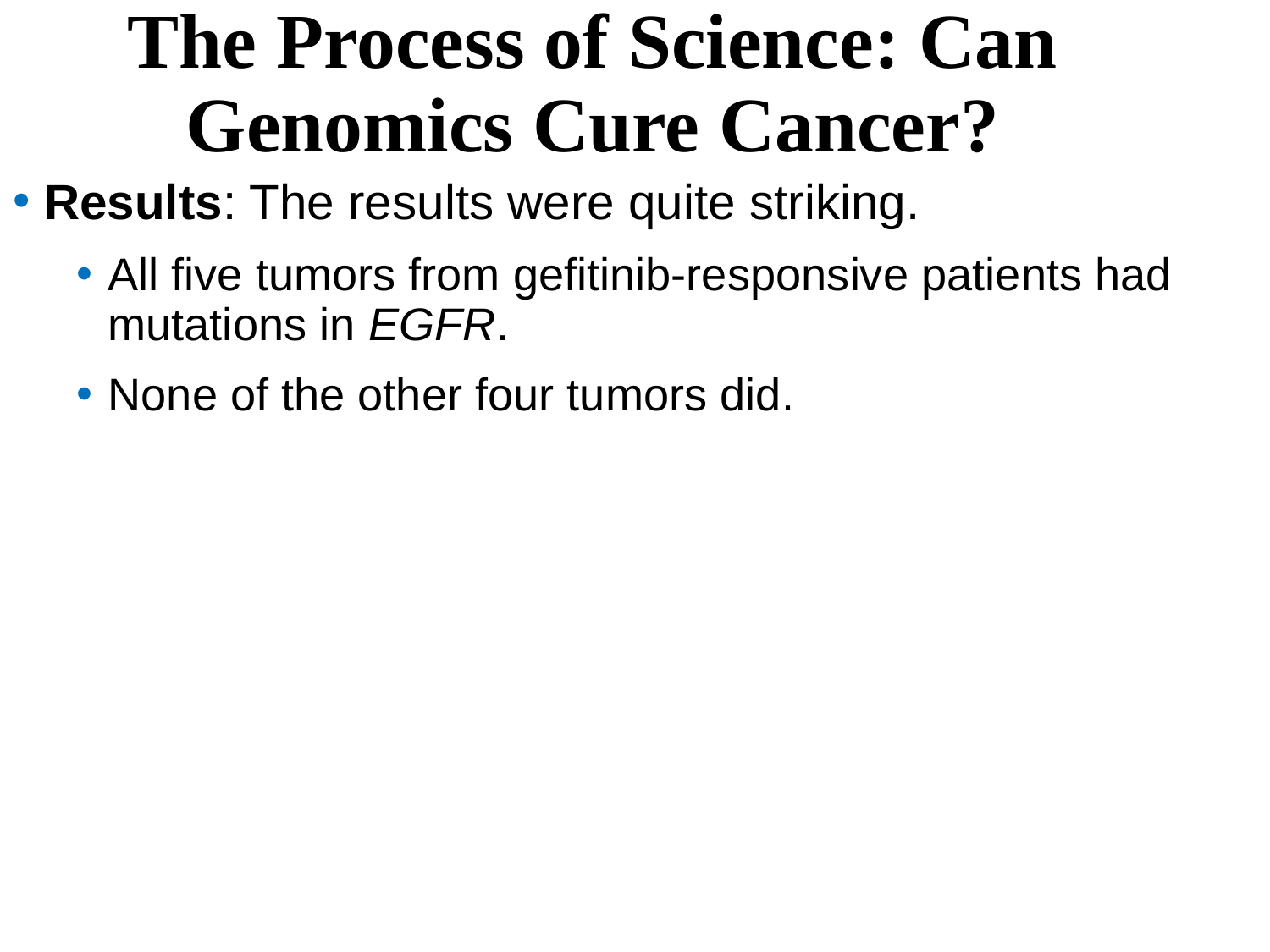

The Process of Science: Can Genomics Cure Cancer?
Results: The results were quite striking.
All five tumors from gefitinib-responsive patients had mutations in EGFR.
None of the other four tumors did.